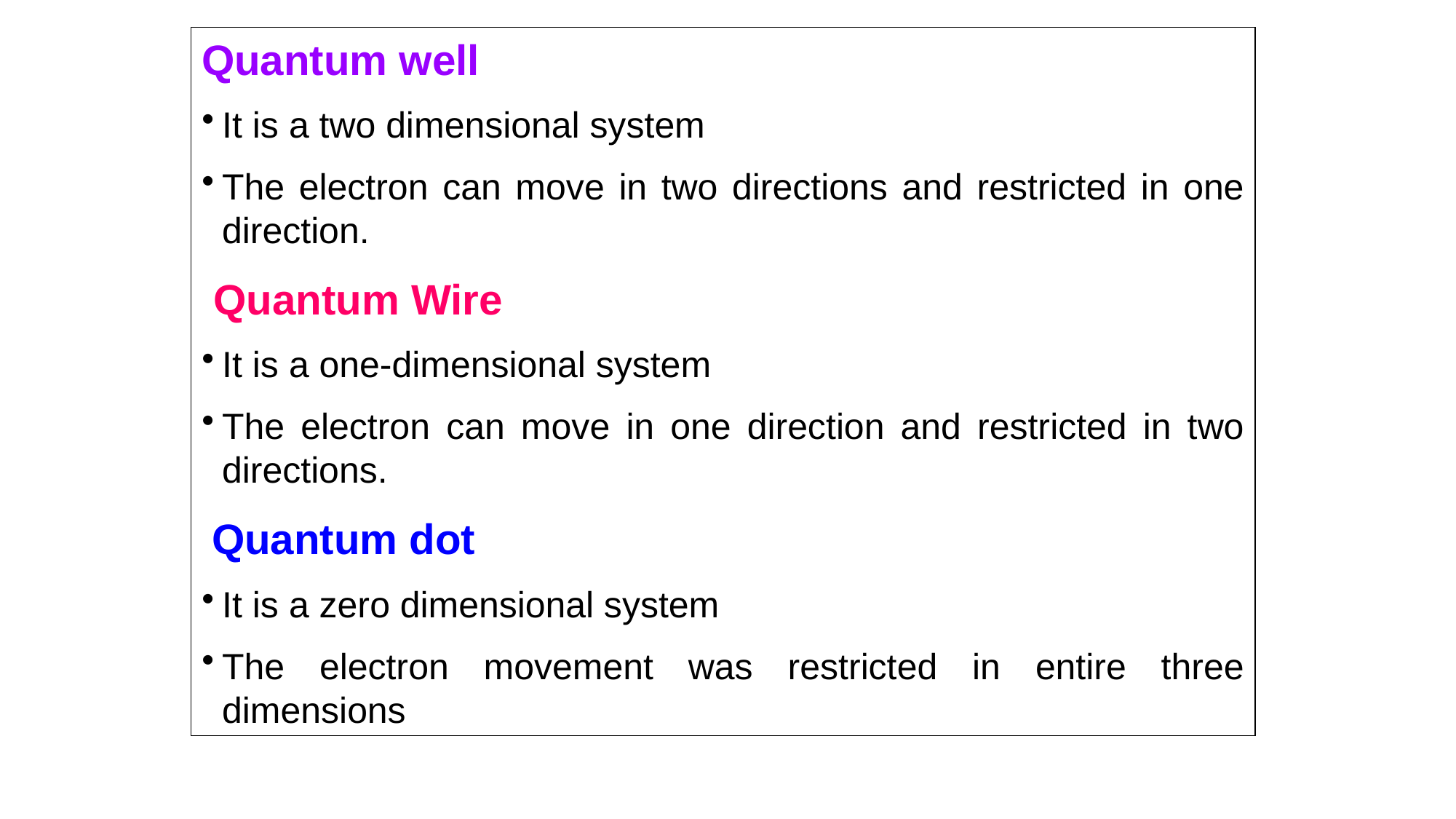

Quantum well
It is a two dimensional system
The electron can move in two directions and restricted in one direction.
 Quantum Wire
It is a one-dimensional system
The electron can move in one direction and restricted in two directions.
 Quantum dot
It is a zero dimensional system
The electron movement was restricted in entire three dimensions